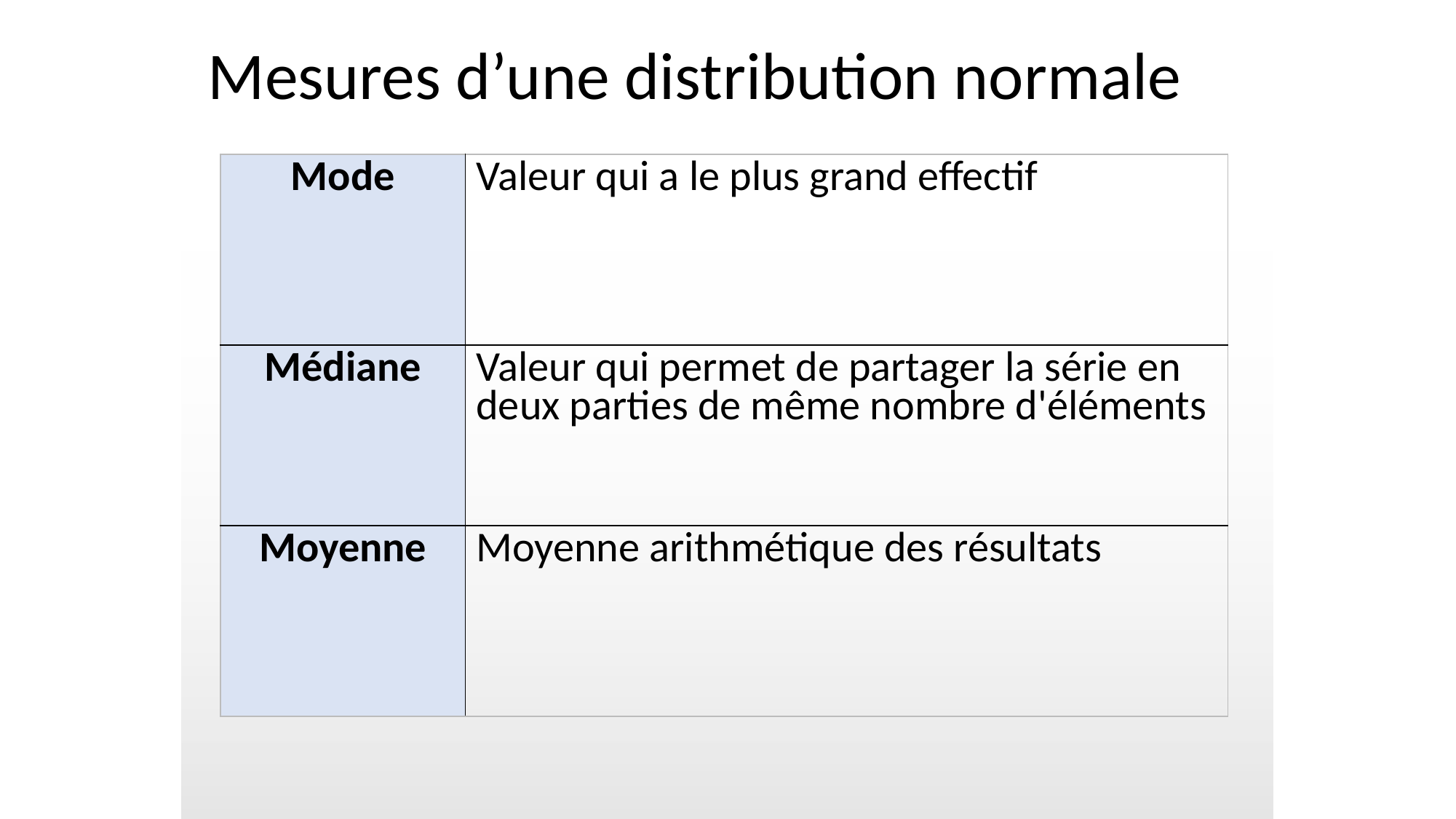

# Mesures d’une distribution normale

| Mode | Valeur qui a le plus grand effectif |
| --- | --- |
| Médiane | Valeur qui permet de partager la série en deux parties de même nombre d'éléments |
| Moyenne | Moyenne arithmétique des résultats |